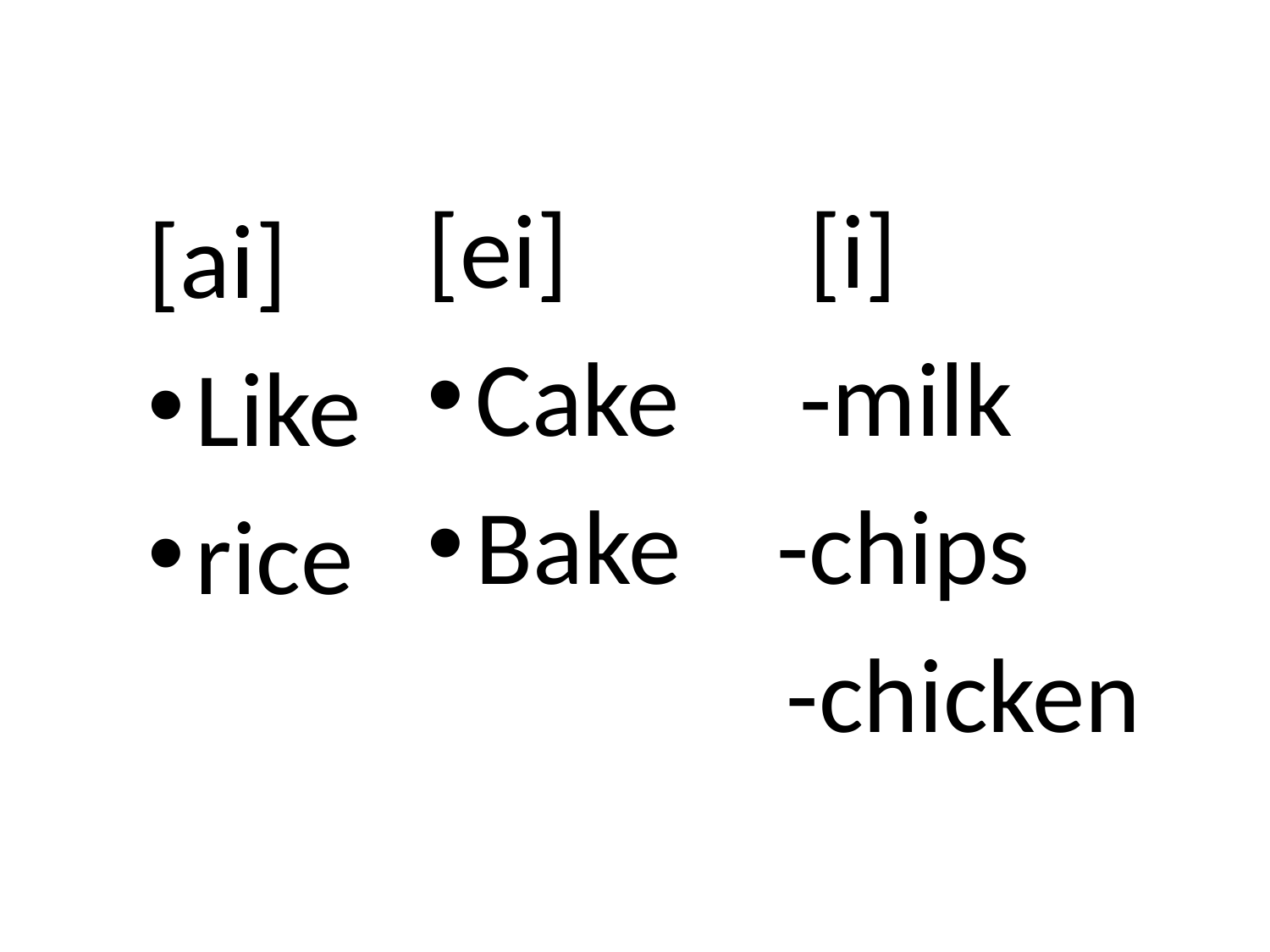

[ei]          [i]
Cake     -milk
Bake    -chips
               -chicken
[ai]
Like
rice